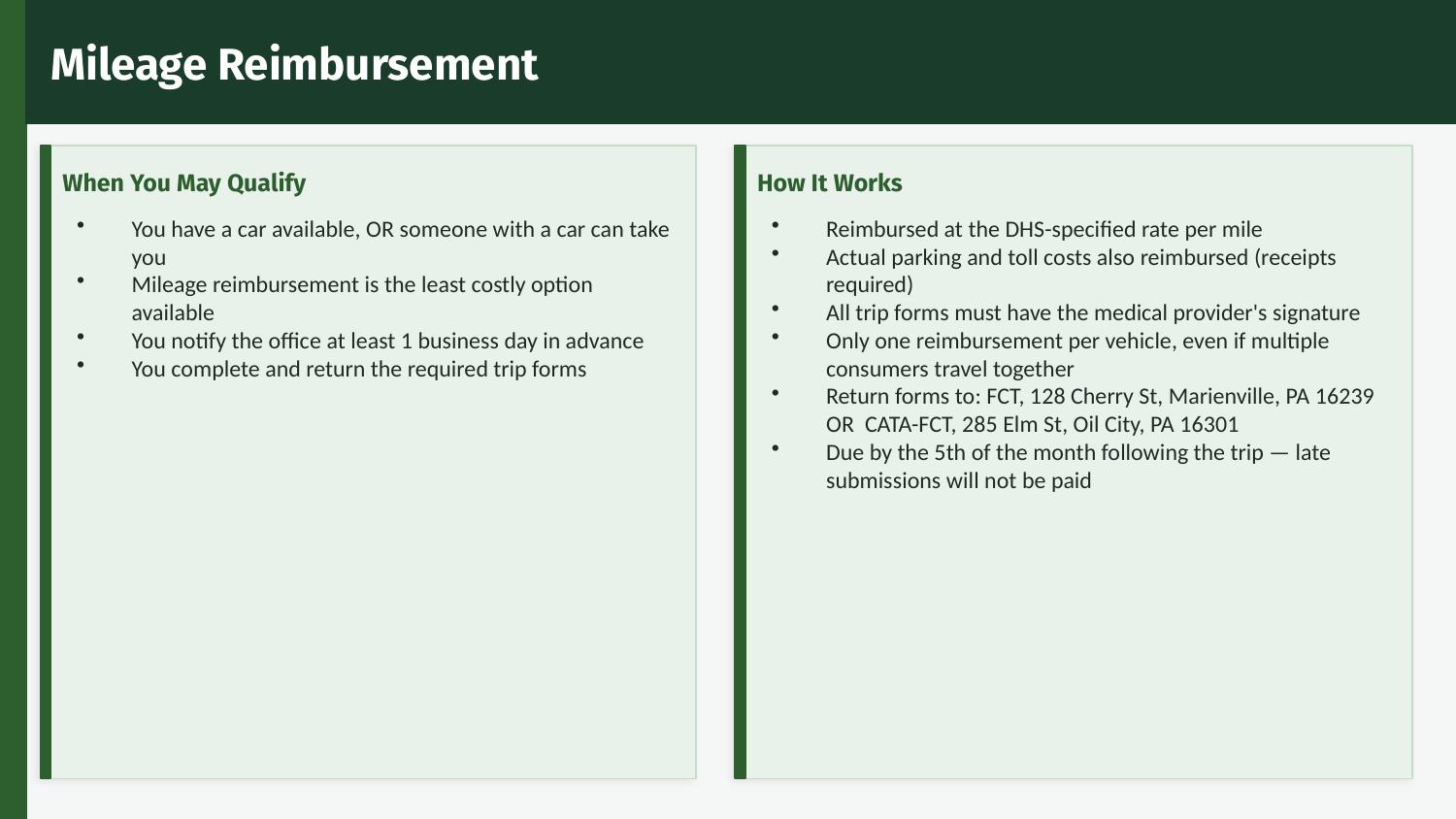

Mileage Reimbursement

When You May Qualify
How It Works
You have a car available, OR someone with a car can take you
Mileage reimbursement is the least costly option available
You notify the office at least 1 business day in advance
You complete and return the required trip forms
Reimbursed at the DHS-specified rate per mile
Actual parking and toll costs also reimbursed (receipts required)
All trip forms must have the medical provider's signature
Only one reimbursement per vehicle, even if multiple consumers travel together
Return forms to: FCT, 128 Cherry St, Marienville, PA 16239  OR  CATA-FCT, 285 Elm St, Oil City, PA 16301
Due by the 5th of the month following the trip — late submissions will not be paid